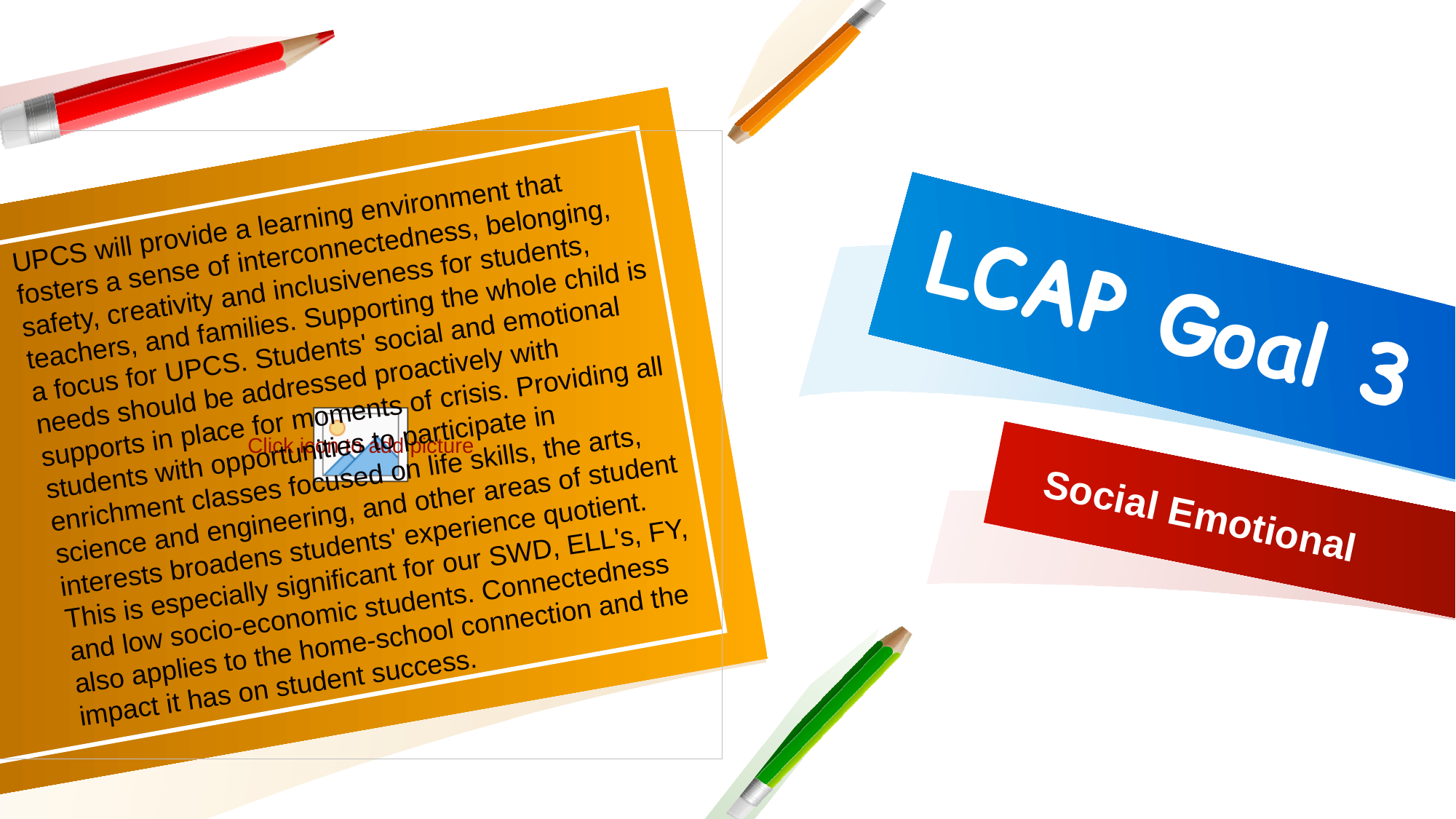

UPCS will provide a learning environment that fosters a sense of interconnectedness, belonging, safety, creativity and inclusiveness for students, teachers, and families. Supporting the whole child is a focus for UPCS. Students' social and emotional needs should be addressed proactively with supports in place for moments of crisis. Providing all students with opportunities to participate in enrichment classes focused on life skills, the arts, science and engineering, and other areas of student interests broadens students' experience quotient. This is especially significant for our SWD, ELL's, FY, and low socio-economic students. Connectedness also applies to the home-school connection and the impact it has on student success.
# LCAP Goal 3
Social Emotional